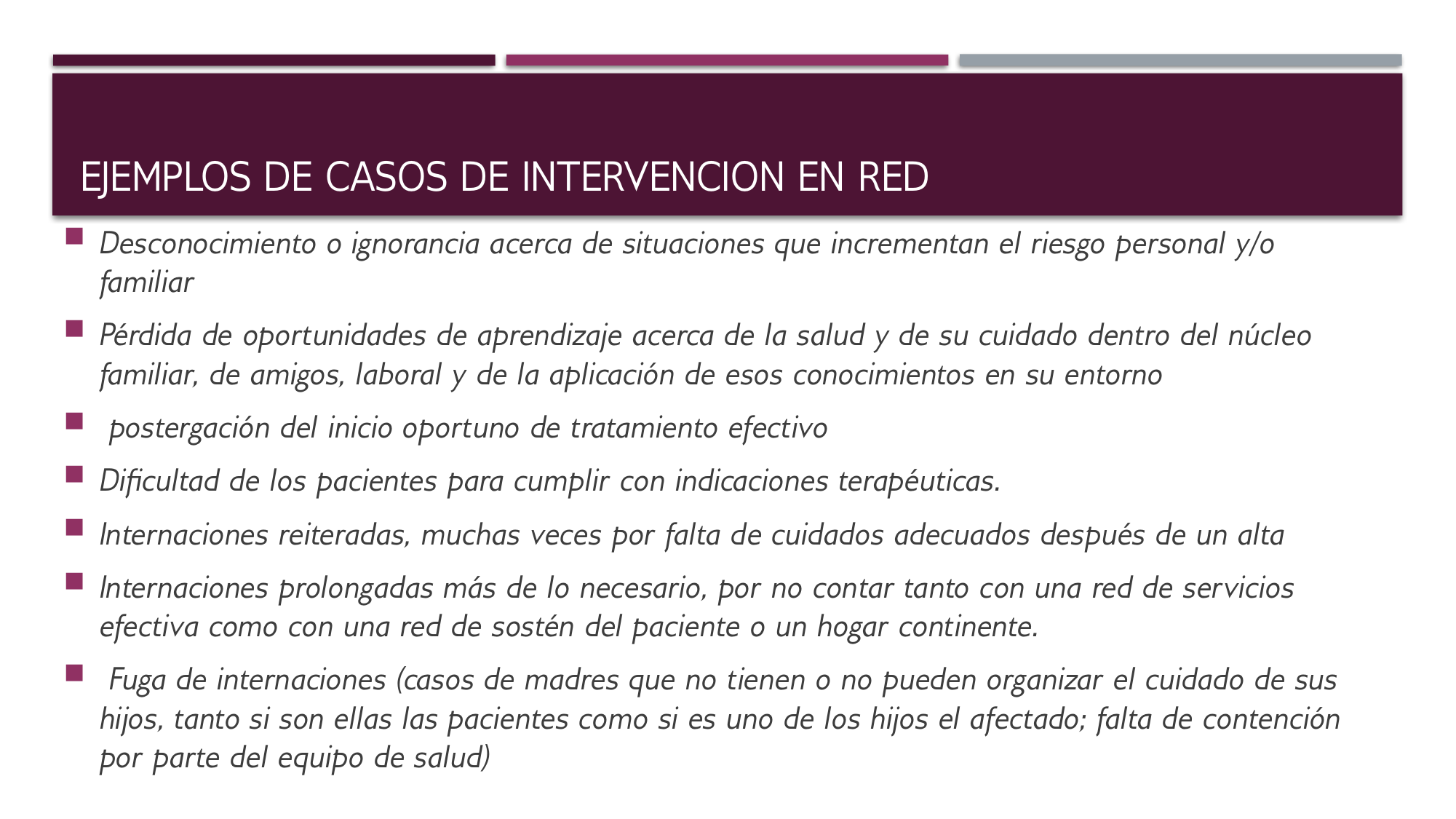

# EJEMPLOS DE CASOS DE INTERVENCION EN RED
Desconocimiento o ignorancia acerca de situaciones que incrementan el riesgo personal y/o familiar
Pérdida de oportunidades de aprendizaje acerca de la salud y de su cuidado dentro del núcleo familiar, de amigos, laboral y de la aplicación de esos conocimientos en su entorno
 postergación del inicio oportuno de tratamiento efectivo
Dificultad de los pacientes para cumplir con indicaciones terapéuticas.
Internaciones reiteradas, muchas veces por falta de cuidados adecuados después de un alta
Internaciones prolongadas más de lo necesario, por no contar tanto con una red de servicios efectiva como con una red de sostén del paciente o un hogar continente.
 Fuga de internaciones (casos de madres que no tienen o no pueden organizar el cuidado de sus hijos, tanto si son ellas las pacientes como si es uno de los hijos el afectado; falta de contención por parte del equipo de salud)